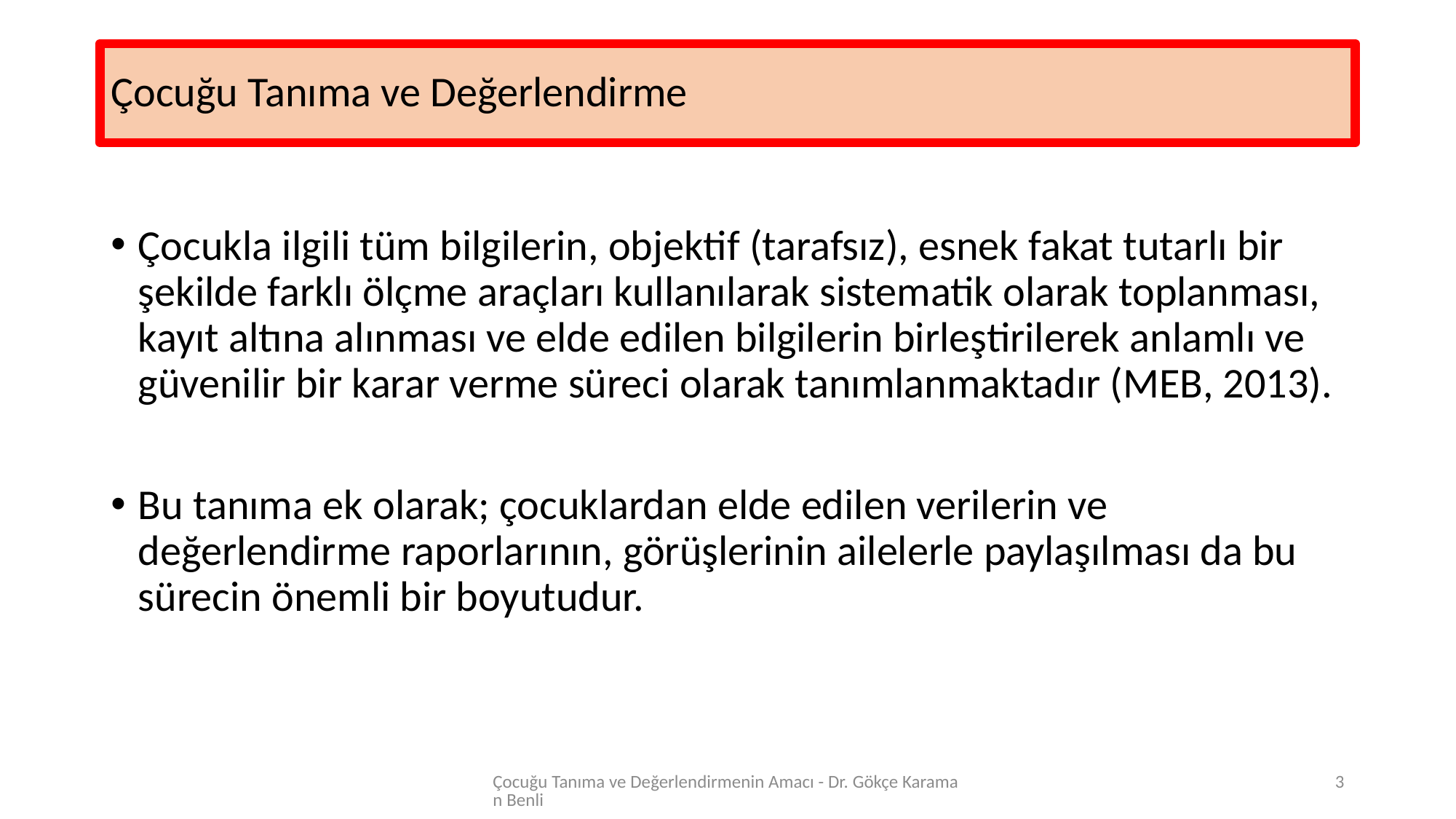

# Çocuğu Tanıma ve Değerlendirme
Çocukla ilgili tüm bilgilerin, objektif (tarafsız), esnek fakat tutarlı bir şekilde farklı ölçme araçları kullanılarak sistematik olarak toplanması, kayıt altına alınması ve elde edilen bilgilerin birleştirilerek anlamlı ve güvenilir bir karar verme süreci olarak tanımlanmaktadır (MEB, 2013).

Bu tanıma ek olarak; çocuklardan elde edilen verilerin ve değerlendirme raporlarının, görüşlerinin ailelerle paylaşılması da bu sürecin önemli bir boyutudur.
Çocuğu Tanıma ve Değerlendirmenin Amacı - Dr. Gökçe Karaman Benli
3